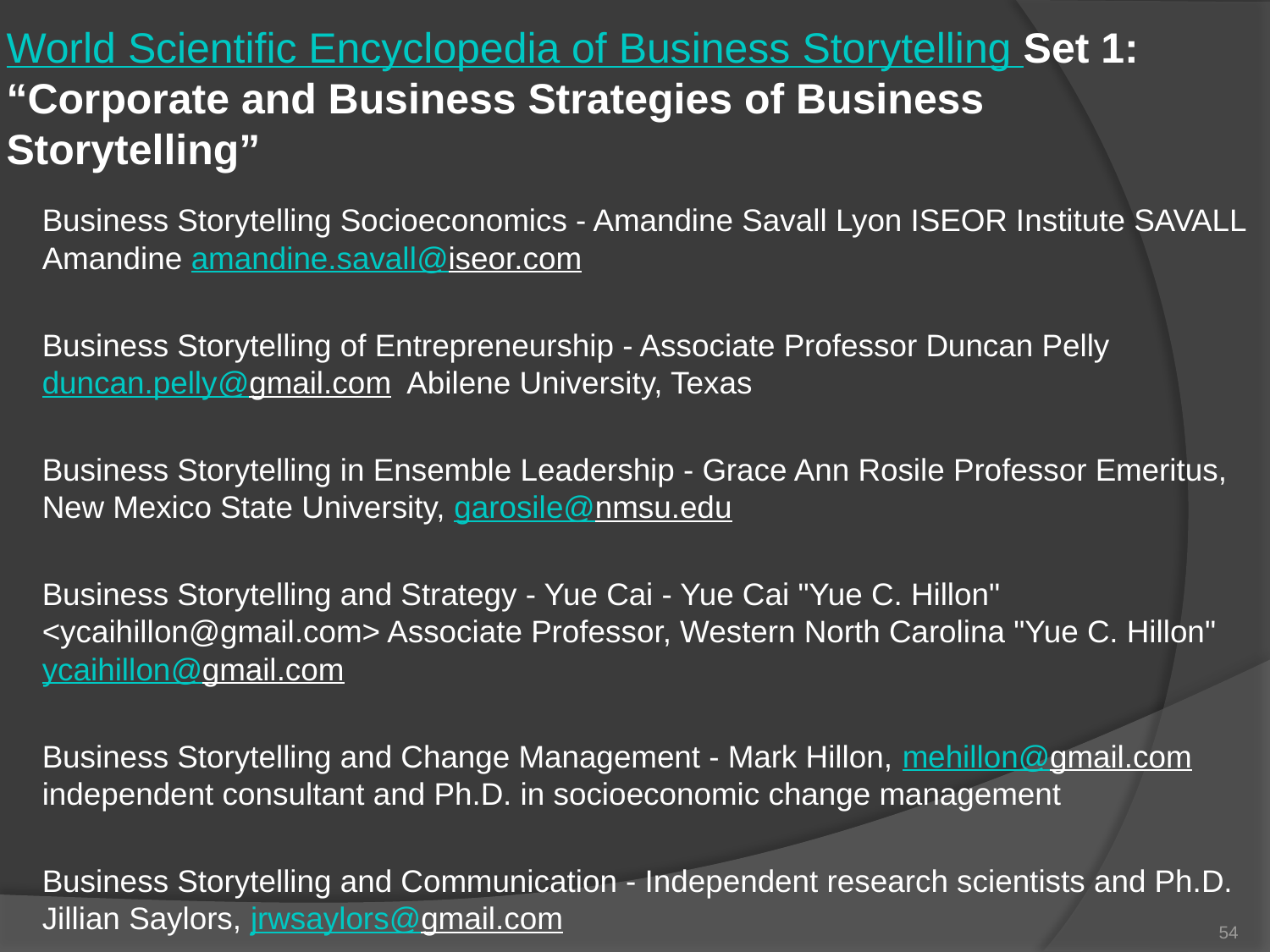

# World Scientific Encyclopedia of Business Storytelling Set 1: “Corporate and Business Strategies of Business Storytelling”
Business Storytelling Socioeconomics - Amandine Savall Lyon ISEOR Institute SAVALL Amandine amandine.savall@iseor.com

Business Storytelling of Entrepreneurship - Associate Professor Duncan Pelly duncan.pelly@gmail.com  Abilene University, Texas

Business Storytelling in Ensemble Leadership - Grace Ann Rosile Professor Emeritus, New Mexico State University, garosile@nmsu.edu

Business Storytelling and Strategy - Yue Cai - Yue Cai "Yue C. Hillon" <ycaihillon@gmail.com> Associate Professor, Western North Carolina "Yue C. Hillon" ycaihillon@gmail.com

Business Storytelling and Change Management - Mark Hillon, mehillon@gmail.com  independent consultant and Ph.D. in socioeconomic change management

Business Storytelling and Communication - Independent research scientists and Ph.D. Jillian Saylors, jrwsaylors@gmail.com
54